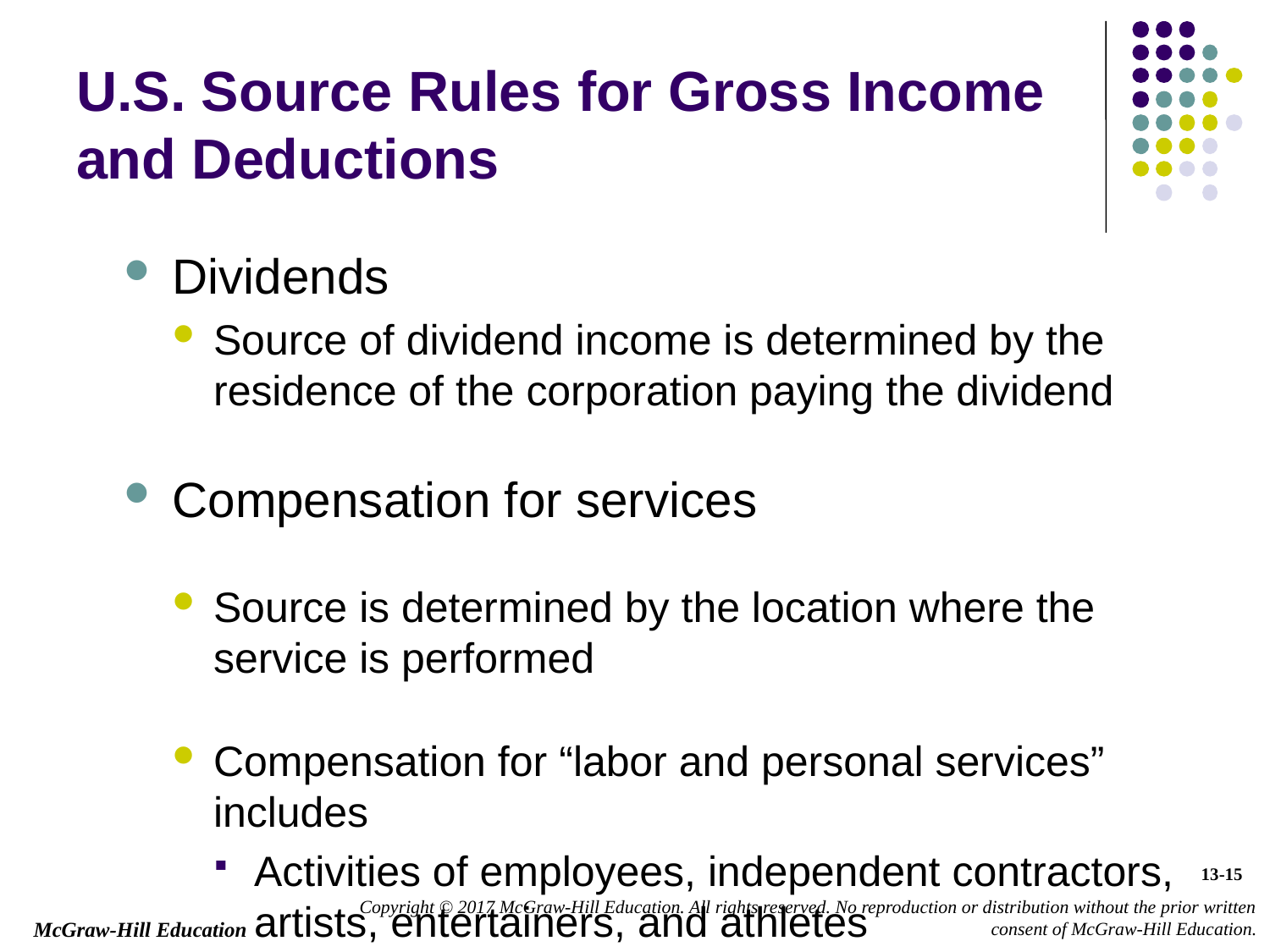

# U.S. Source Rules for Gross Income and Deductions
Dividends
Source of dividend income is determined by the residence of the corporation paying the dividend

Compensation for services

Source is determined by the location where the service is performed

Compensation for “labor and personal services” includes
Activities of employees, independent contractors, artists, entertainers, and athletes